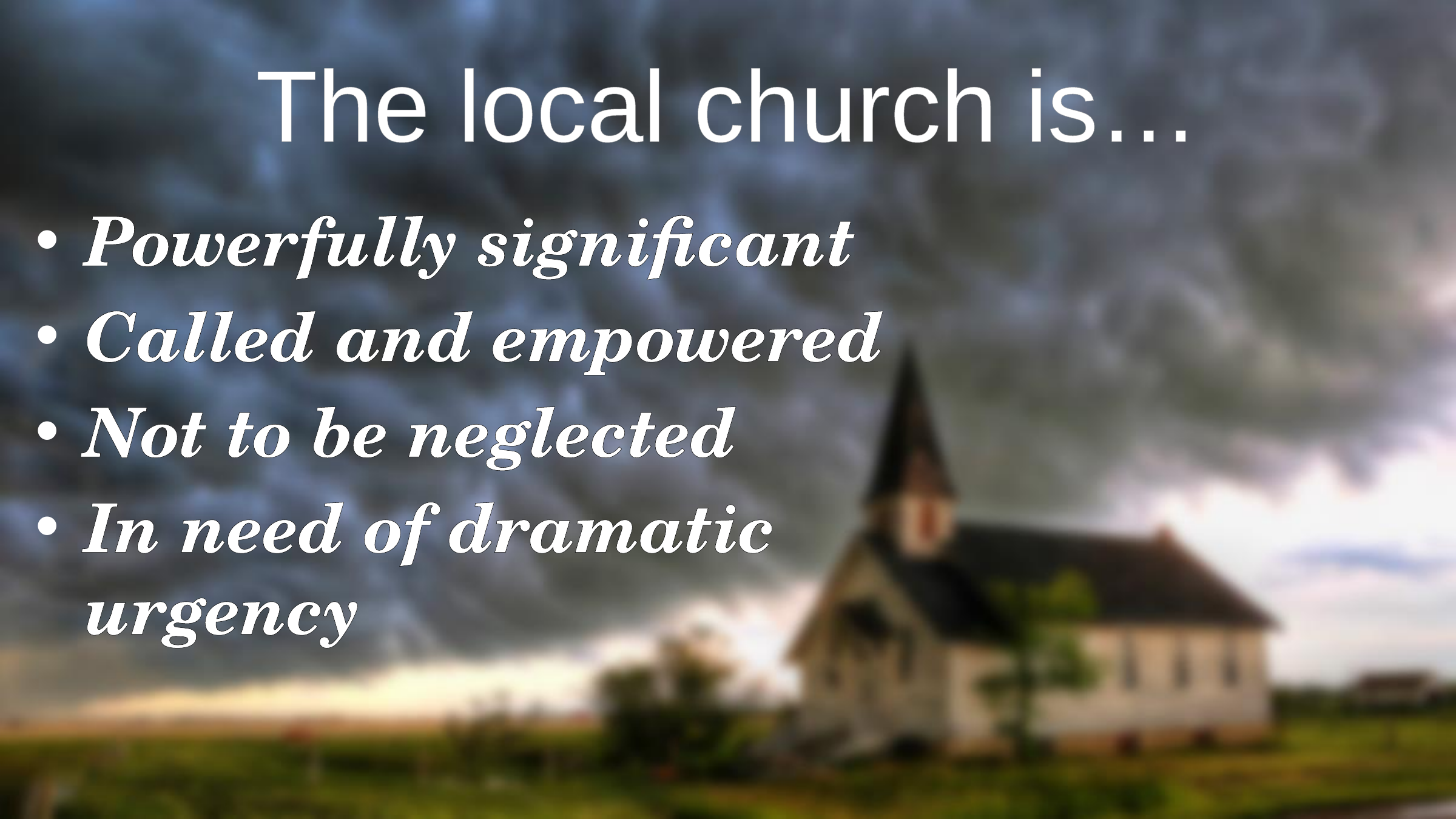

# The local church is…
Powerfully significant
Called and empowered
Not to be neglected
In need of dramatic urgency